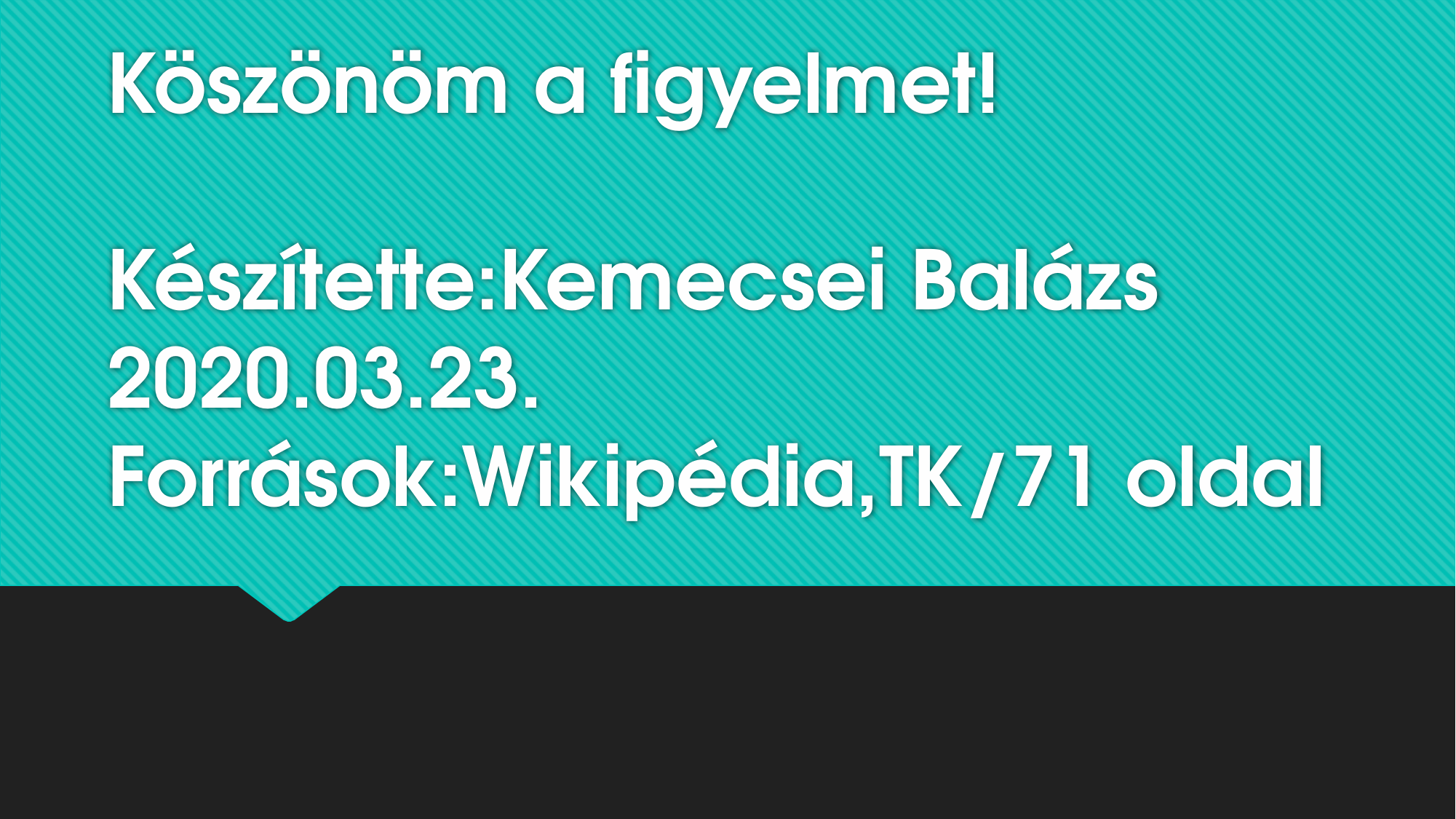

# Köszönöm a figyelmet! Készítette:Kemecsei Balázs 2020.03.23. Források:Wikipédia,TK/71 oldal